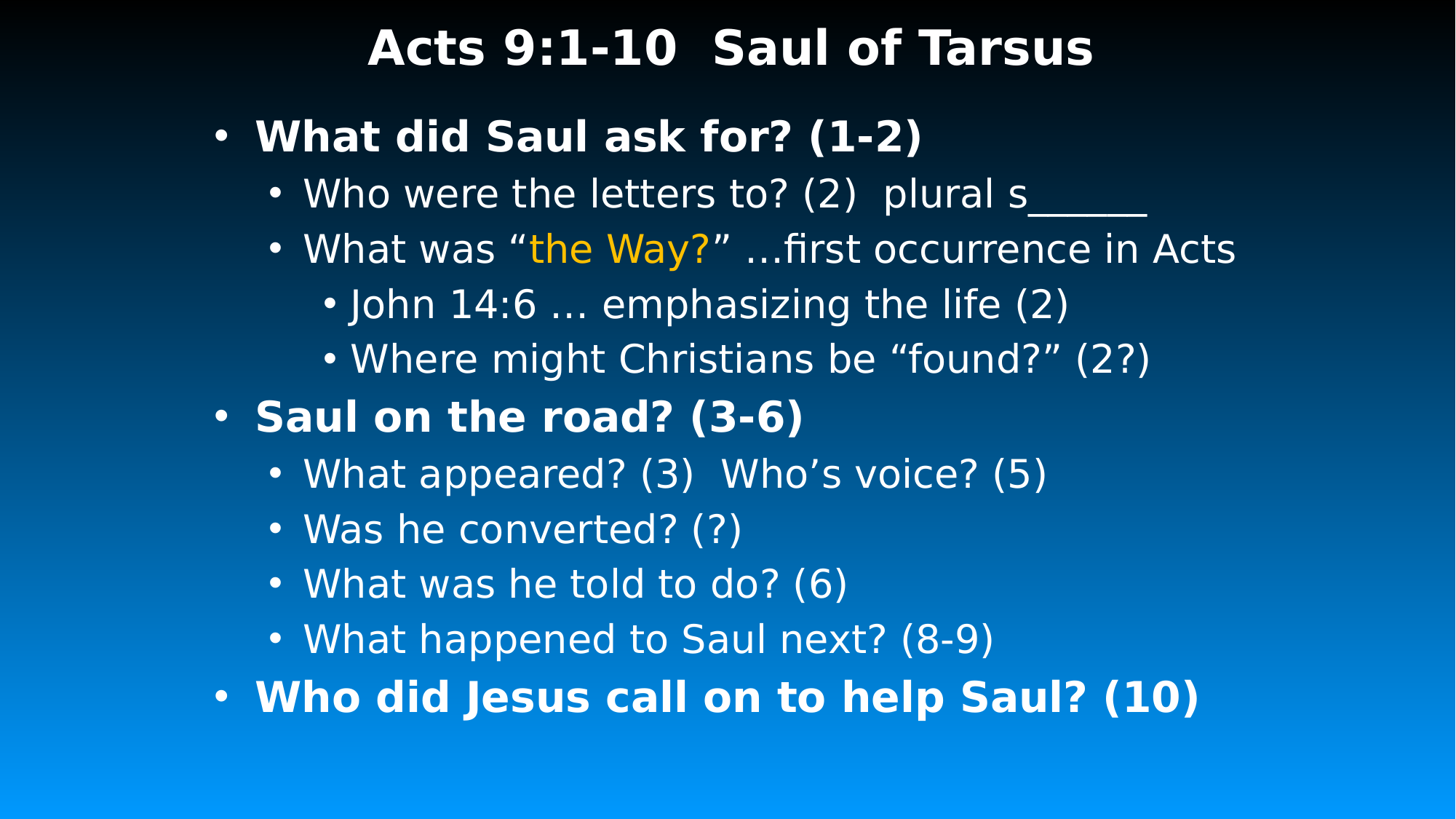

# Acts 9:1-10  Saul of Tarsus
What did Saul ask for? (1-2)
Who were the letters to? (2)  plural s______
What was “the Way?” …first occurrence in Acts
John 14:6 … emphasizing the life (2)
Where might Christians be “found?” (2?)
Saul on the road? (3-6)
What appeared? (3)  Who’s voice? (5)
Was he converted? (?)
What was he told to do? (6)
What happened to Saul next? (8-9)
Who did Jesus call on to help Saul? (10)